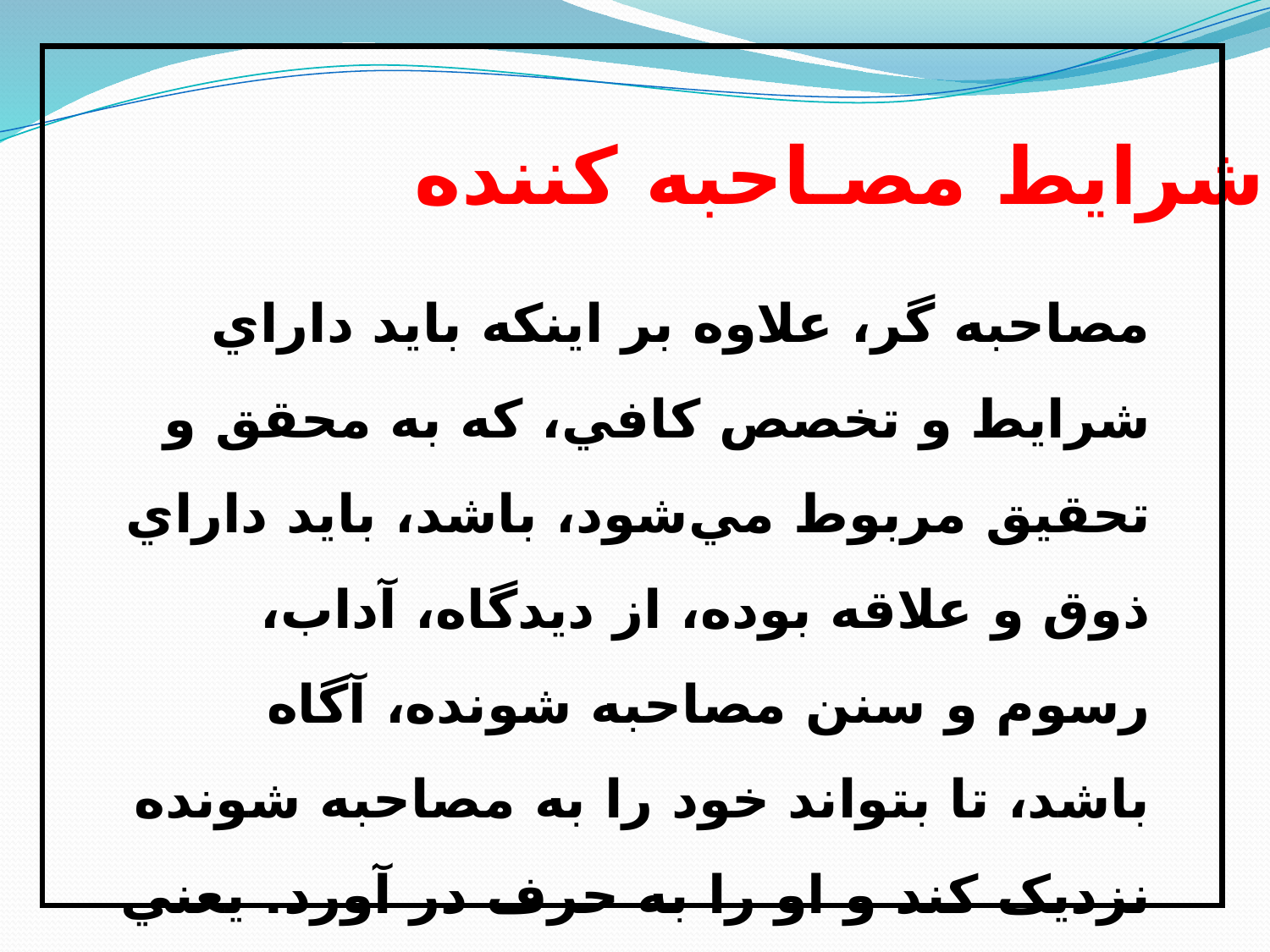

شرايط مصـاحبه کننده
 مصاحبه گر، علاوه بر اينکه بايد داراي شرايط و تخصص کافي، که به محقق و تحقيق مربوط مي‌شود، باشد، بايد داراي ذوق و علاقه بوده، از ديدگاه، آداب، رسوم و سنن مصاحبه شونده، آگاه باشد، تا بتواند خود را به مصاحبه شونده نزديک کند و او را به حرف در آورد. يعني بـايد بتواند نظر او را به خود جلب کند.